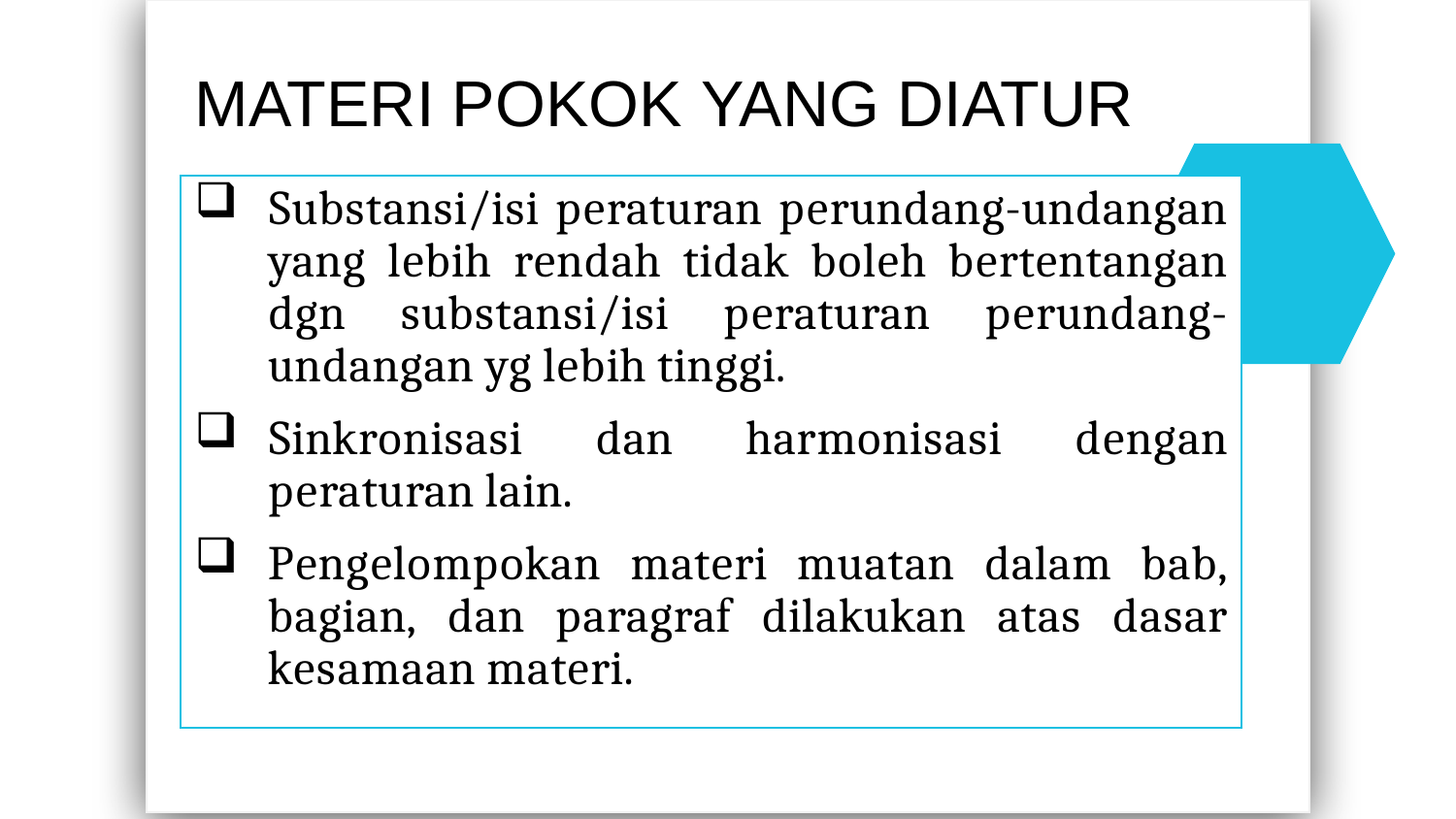

MATERI POKOK YANG DIATUR

Substansi/isi peraturan perundang-undangan yang lebih rendah tidak boleh bertentangan dgn substansi/isi peraturan perundang-undangan yg lebih tinggi.
Sinkronisasi dan harmonisasi dengan peraturan lain.
Pengelompokan materi muatan dalam bab, bagian, dan paragraf dilakukan atas dasar kesamaan materi.